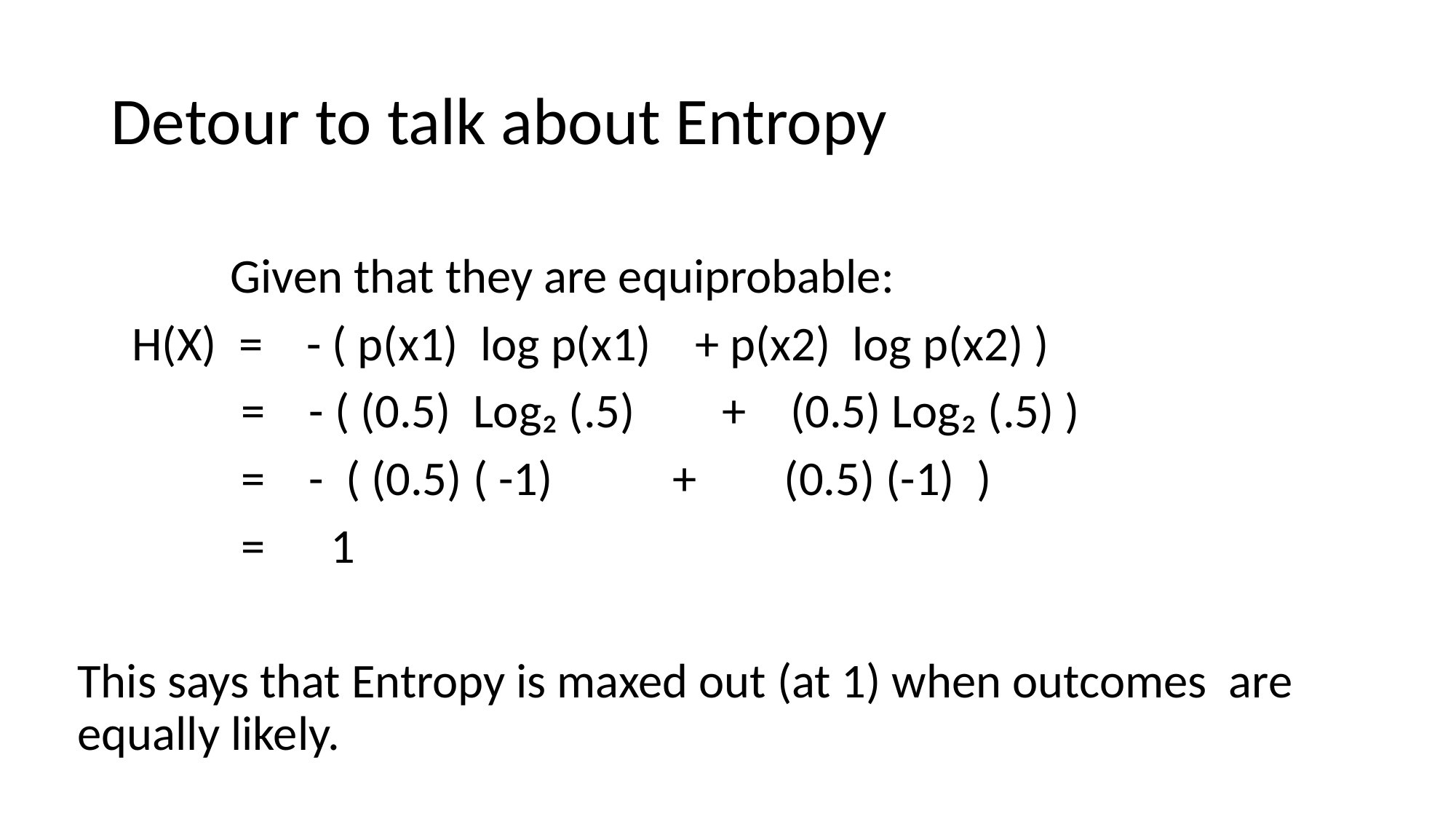

# Detour to talk about Entropy

              Given that they are equiprobable:
     H(X)  =    - ( p(x1)  log p(x1)    + p(x2)  log p(x2) )
               =    - ( (0.5)  Log₂ (.5)        +    (0.5) Log₂ (.5) )
               =    -  ( (0.5) ( -1)           +        (0.5) (-1)  )
               =      1

This says that Entropy is maxed out (at 1) when outcomes  are equally likely.